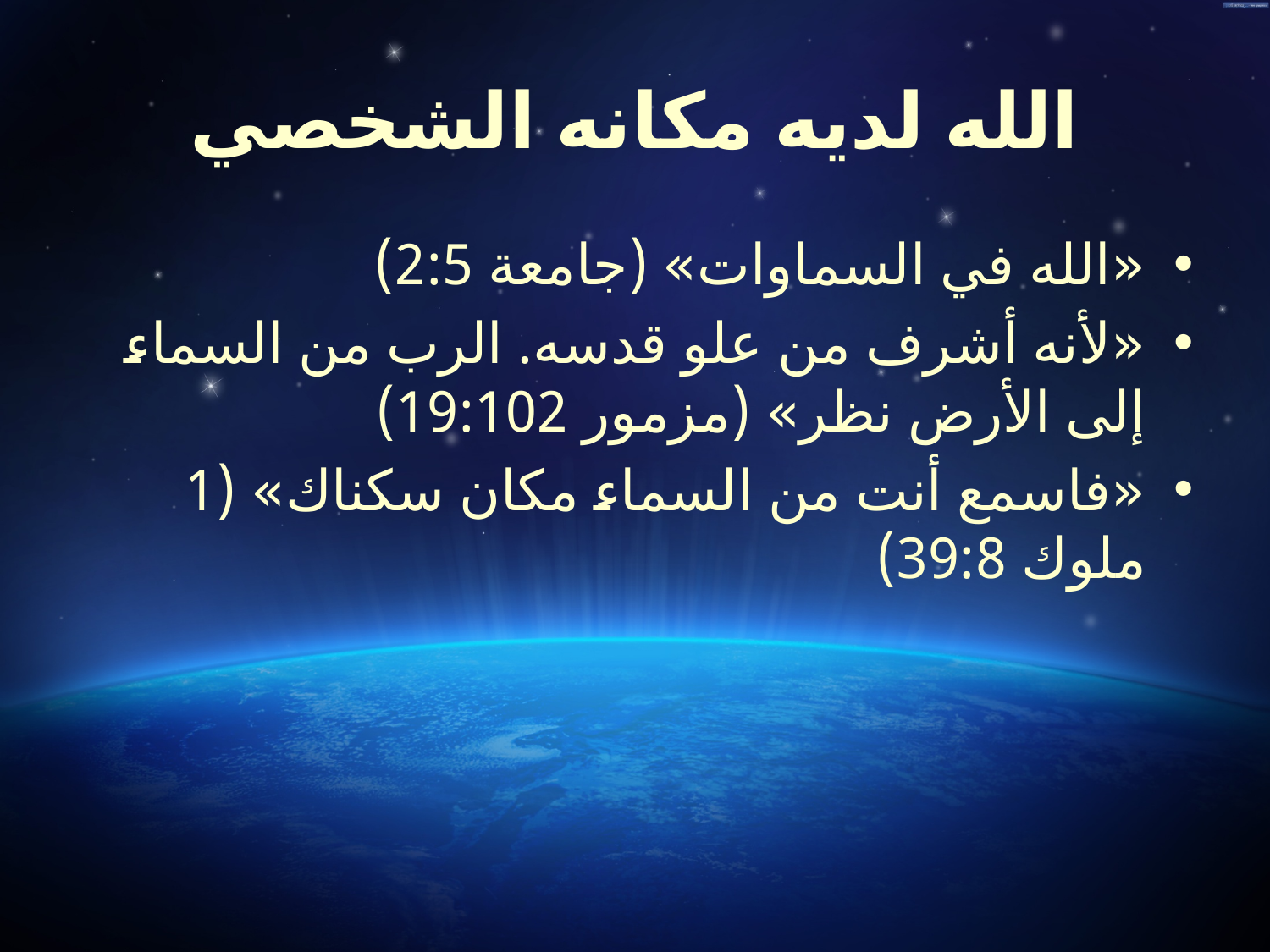

# الله لديه مكانه الشخصي
«الله في السماوات» (جامعة 2:5)
«لأنه أشرف من علو قدسه. الرب من السماء إلى الأرض نظر» (مزمور 19:102)
«فاسمع أنت من السماء مكان سكناك» (1 ملوك 39:8)